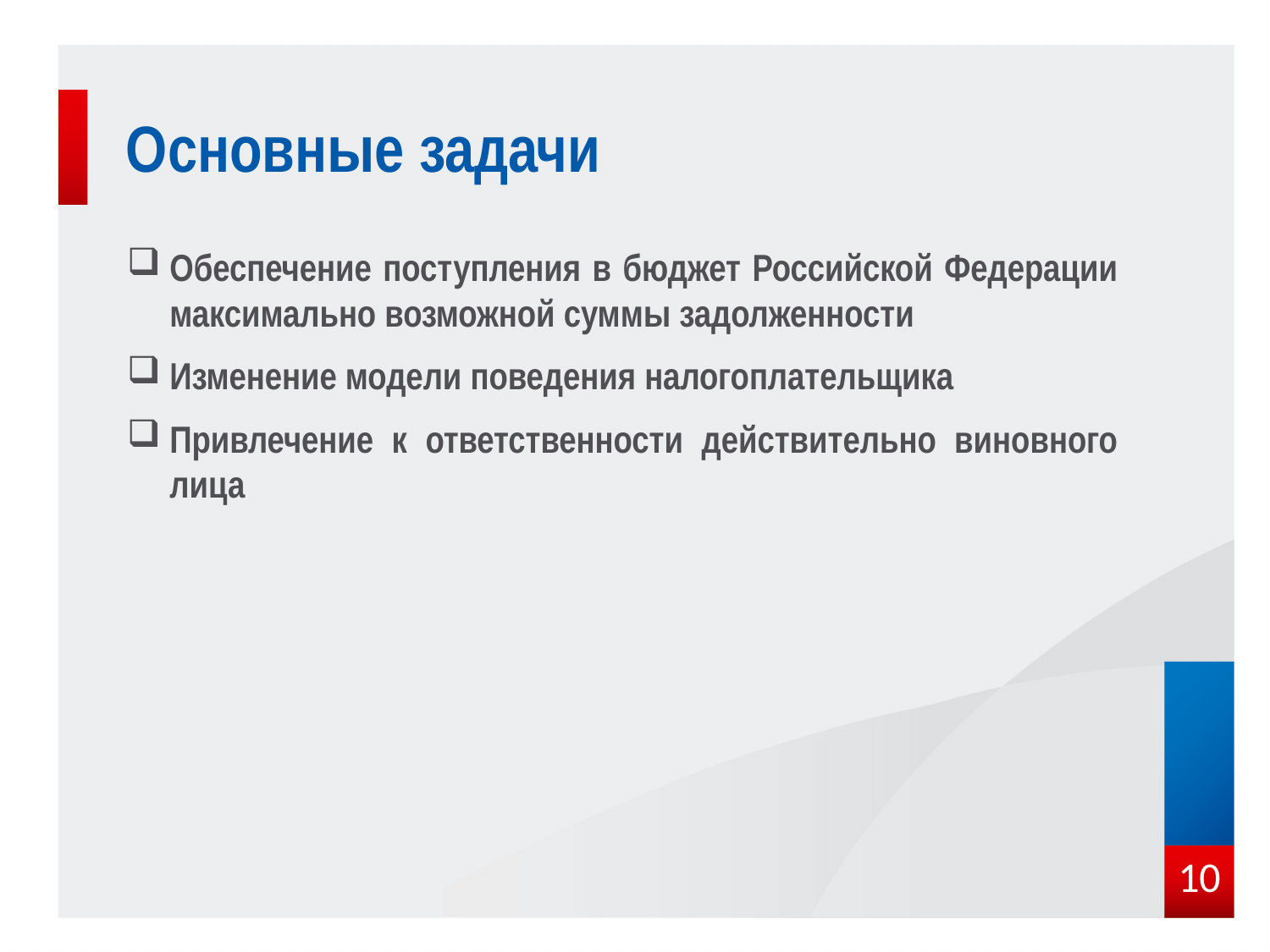

10
# Основные задачи
Обеспечение поступления в бюджет Российской Федерации максимально возможной суммы задолженности
Изменение модели поведения налогоплательщика
Привлечение к ответственности действительно виновного лица